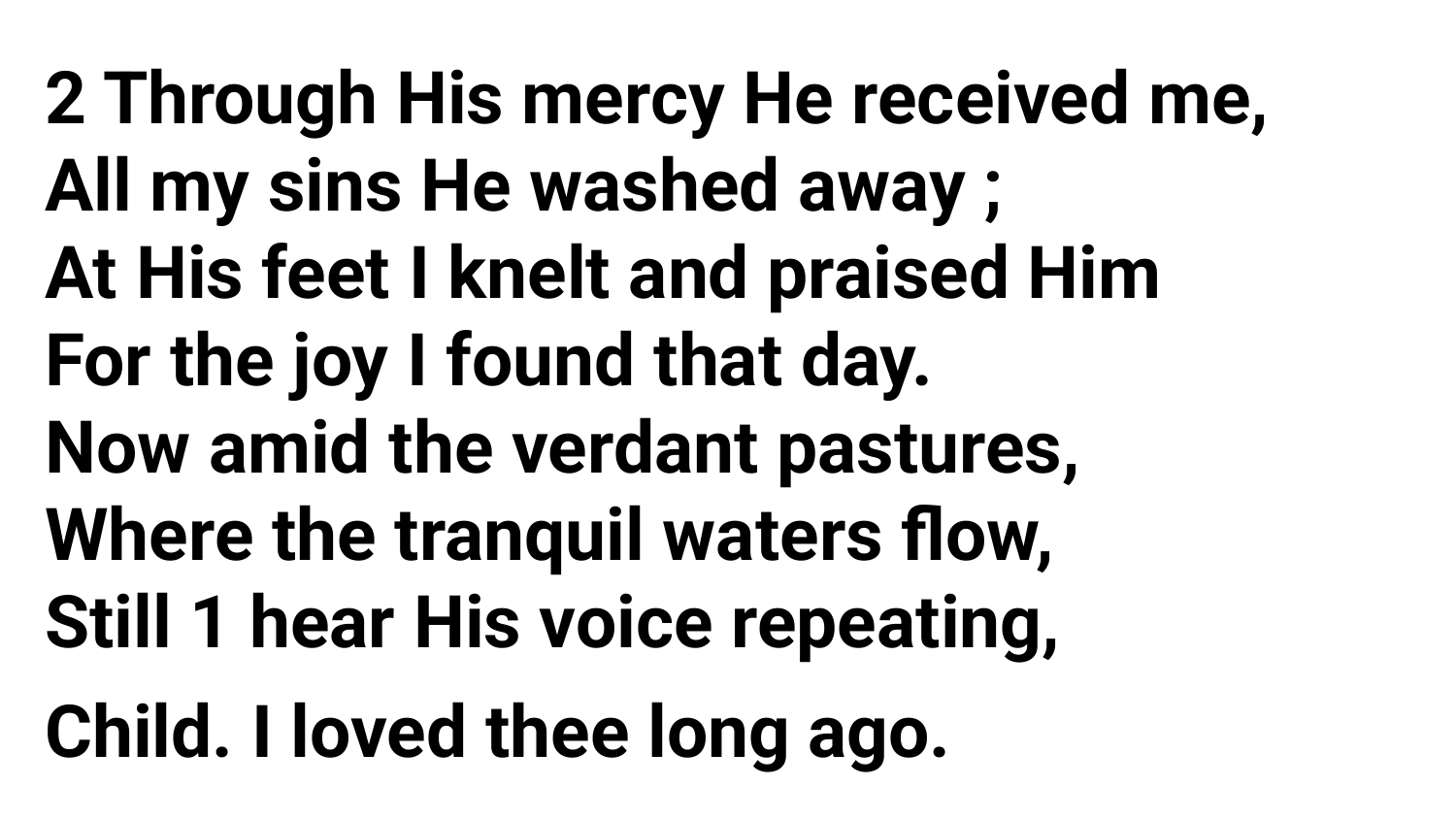

2 Through His mercy He received me,
All my sins He washed away ;
At His feet I knelt and praised Him
For the joy I found that day.
Now amid the verdant pastures,
Where the tranquil waters flow,
Still 1 hear His voice repeating,
Child. I loved thee long ago.